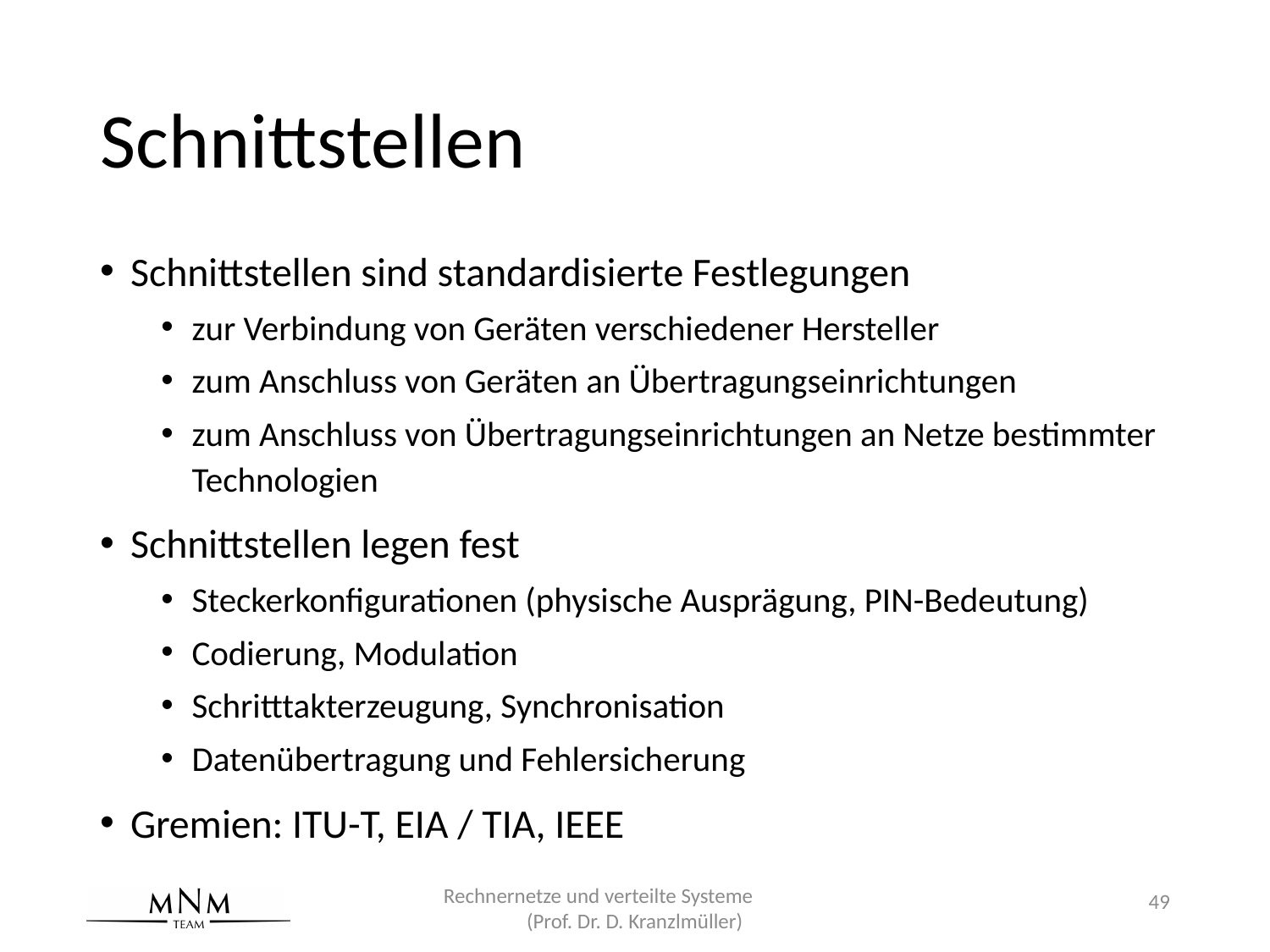

# Schnittstellen
Schnittstellen sind standardisierte Festlegungen
zur Verbindung von Geräten verschiedener Hersteller
zum Anschluss von Geräten an Übertragungseinrichtungen
zum Anschluss von Übertragungseinrichtungen an Netze bestimmter Technologien
Schnittstellen legen fest
Steckerkonfigurationen (physische Ausprägung, PIN-Bedeutung)
Codierung, Modulation
Schritttakterzeugung, Synchronisation
Datenübertragung und Fehlersicherung
Gremien: ITU-T, EIA / TIA, IEEE
Rechnernetze und verteilte Systeme                (Prof. Dr. D. Kranzlmüller)